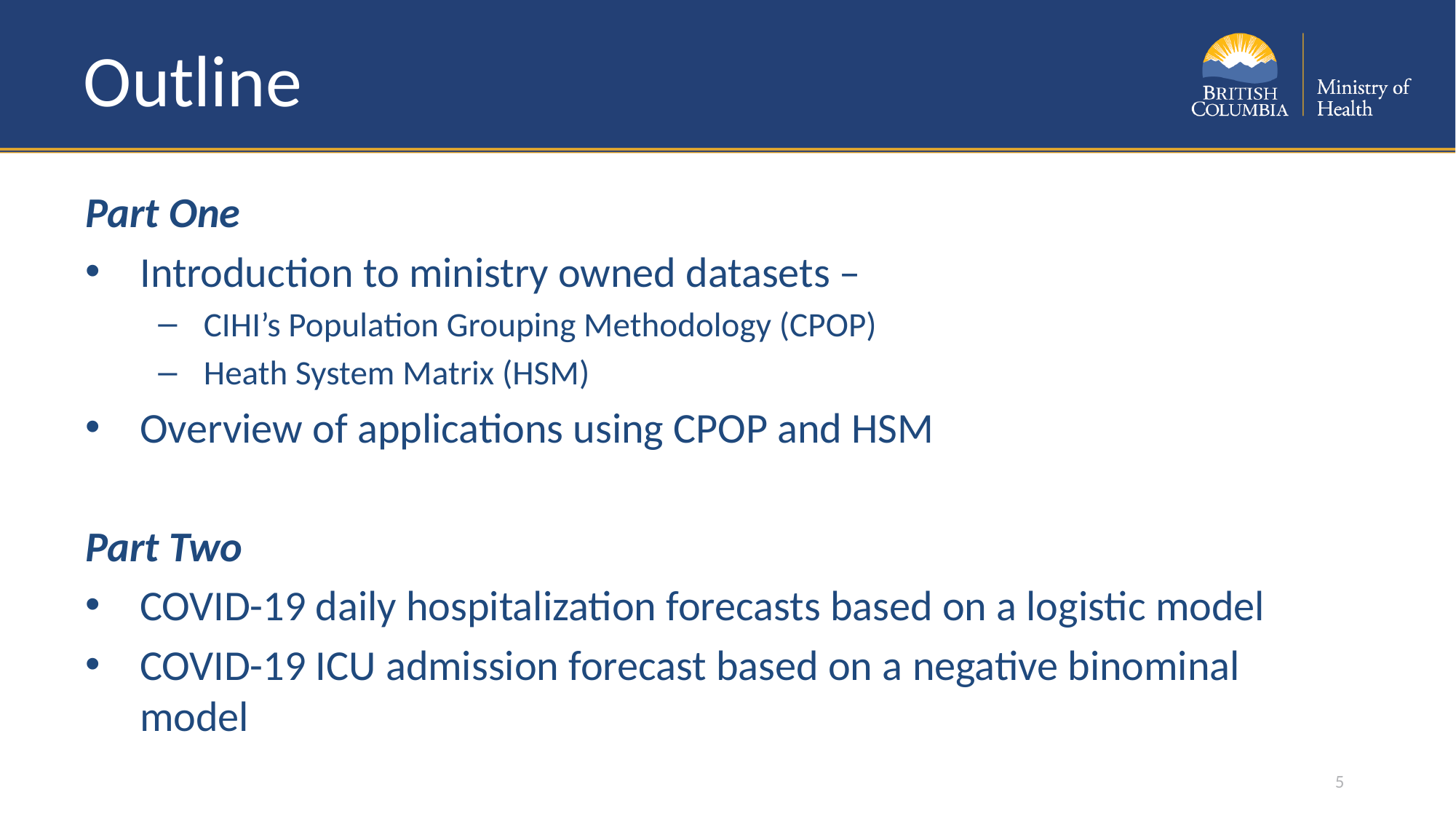

# Outline
Part One
Introduction to ministry owned datasets –
CIHI’s Population Grouping Methodology (CPOP)
Heath System Matrix (HSM)
Overview of applications using CPOP and HSM

Part Two
COVID-19 daily hospitalization forecasts based on a logistic model
COVID-19 ICU admission forecast based on a negative binominal model
5